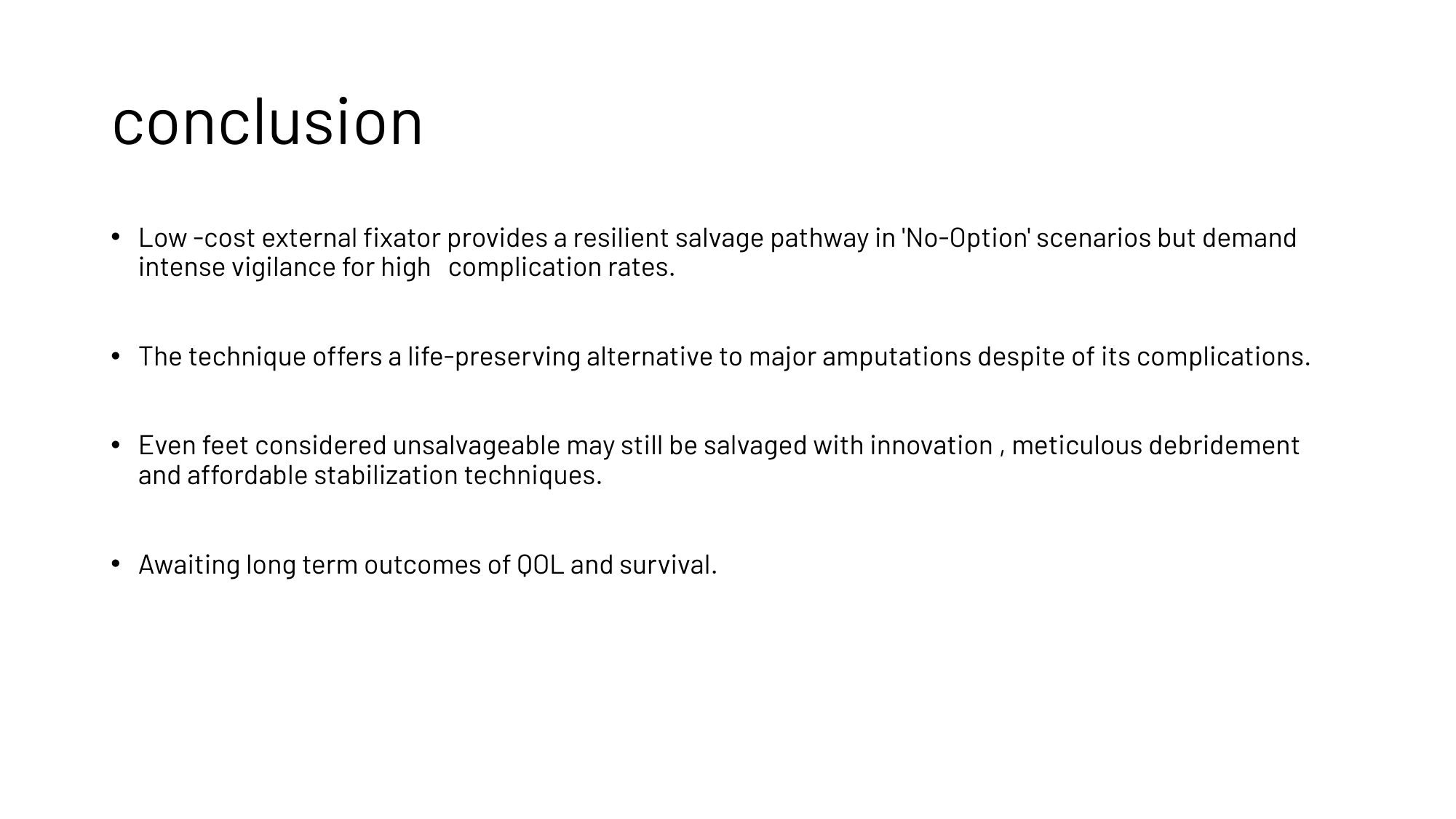

# conclusion
Low -cost external fixator provides a resilient salvage pathway in 'No-Option' scenarios but demand intense vigilance for high   complication rates.

The technique offers a life-preserving alternative to major amputations despite of its complications.

Even feet considered unsalvageable may still be salvaged with innovation , meticulous debridement and affordable stabilization techniques.

Awaiting long term outcomes of QOL and survival.